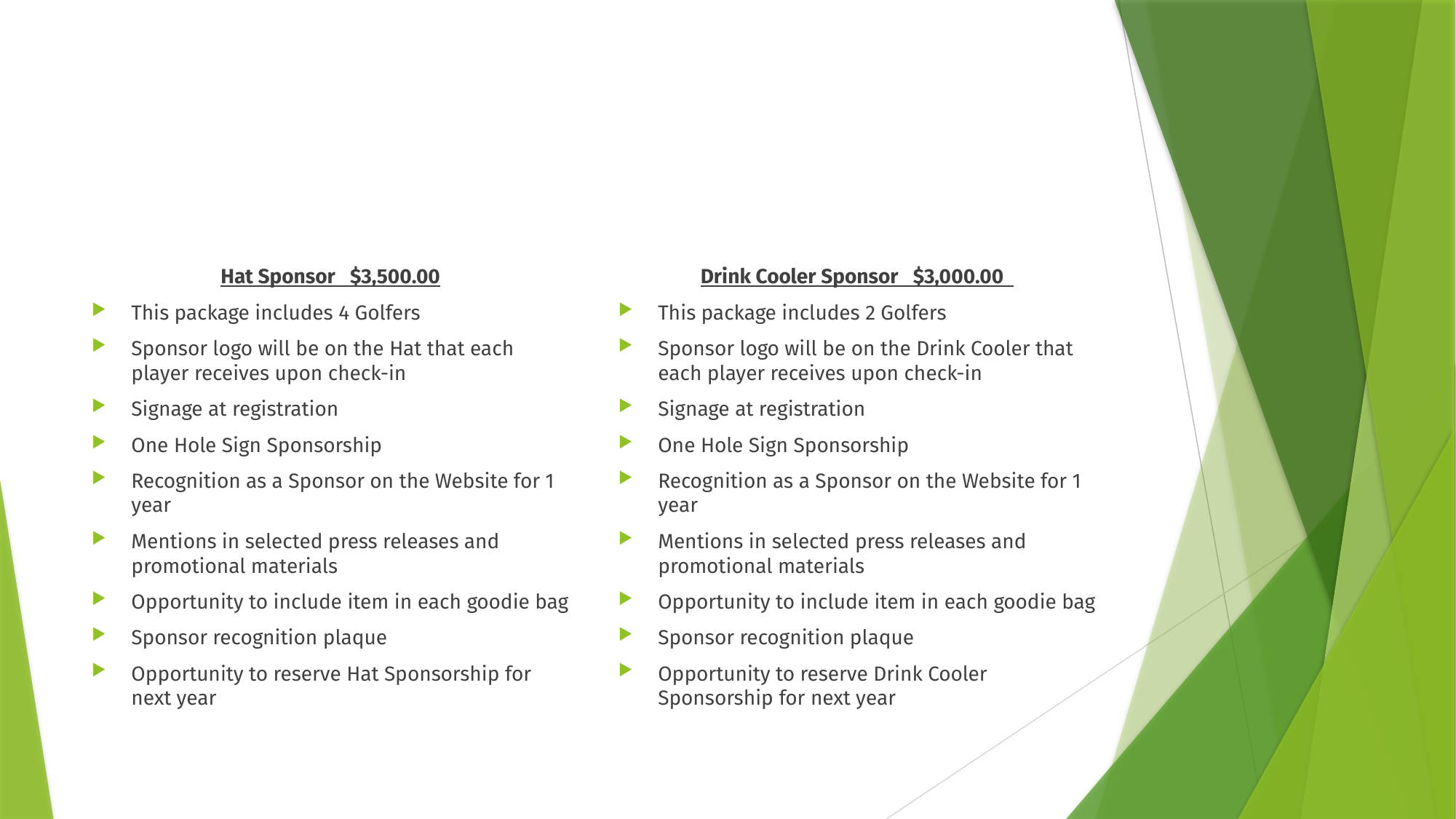

#
Hat Sponsor   $3,500.00
This package includes 4 Golfers
Sponsor logo will be on the Hat that each player receives upon check-in
Signage at registration
One Hole Sign Sponsorship
Recognition as a Sponsor on the Website for 1 year
Mentions in selected press releases and promotional materials
Opportunity to include item in each goodie bag
Sponsor recognition plaque
Opportunity to reserve Hat Sponsorship for next year
Drink Cooler Sponsor   $3,000.00
This package includes 2 Golfers
Sponsor logo will be on the Drink Cooler that each player receives upon check-in
Signage at registration
One Hole Sign Sponsorship
Recognition as a Sponsor on the Website for 1 year
Mentions in selected press releases and promotional materials
Opportunity to include item in each goodie bag
Sponsor recognition plaque
Opportunity to reserve Drink Cooler Sponsorship for next year